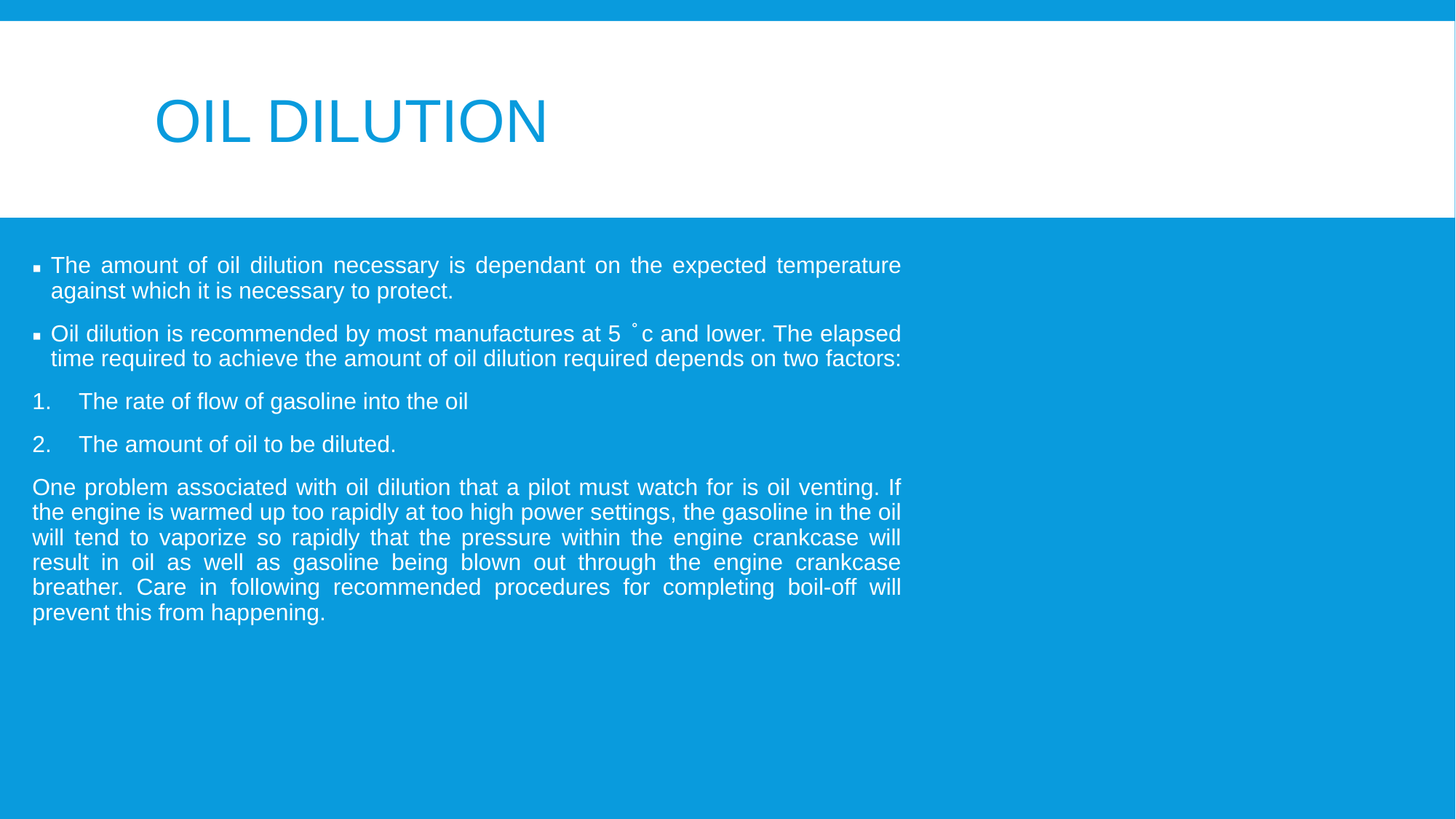

# OIL DILUTION
The amount of oil dilution necessary is dependant on the expected temperature against which it is necessary to protect.
Oil dilution is recommended by most manufactures at 5  ̊ c and lower. The elapsed time required to achieve the amount of oil dilution required depends on two factors:
The rate of flow of gasoline into the oil
The amount of oil to be diluted.
One problem associated with oil dilution that a pilot must watch for is oil venting. If the engine is warmed up too rapidly at too high power settings, the gasoline in the oil will tend to vaporize so rapidly that the pressure within the engine crankcase will result in oil as well as gasoline being blown out through the engine crankcase breather. Care in following recommended procedures for completing boil-off will prevent this from happening.